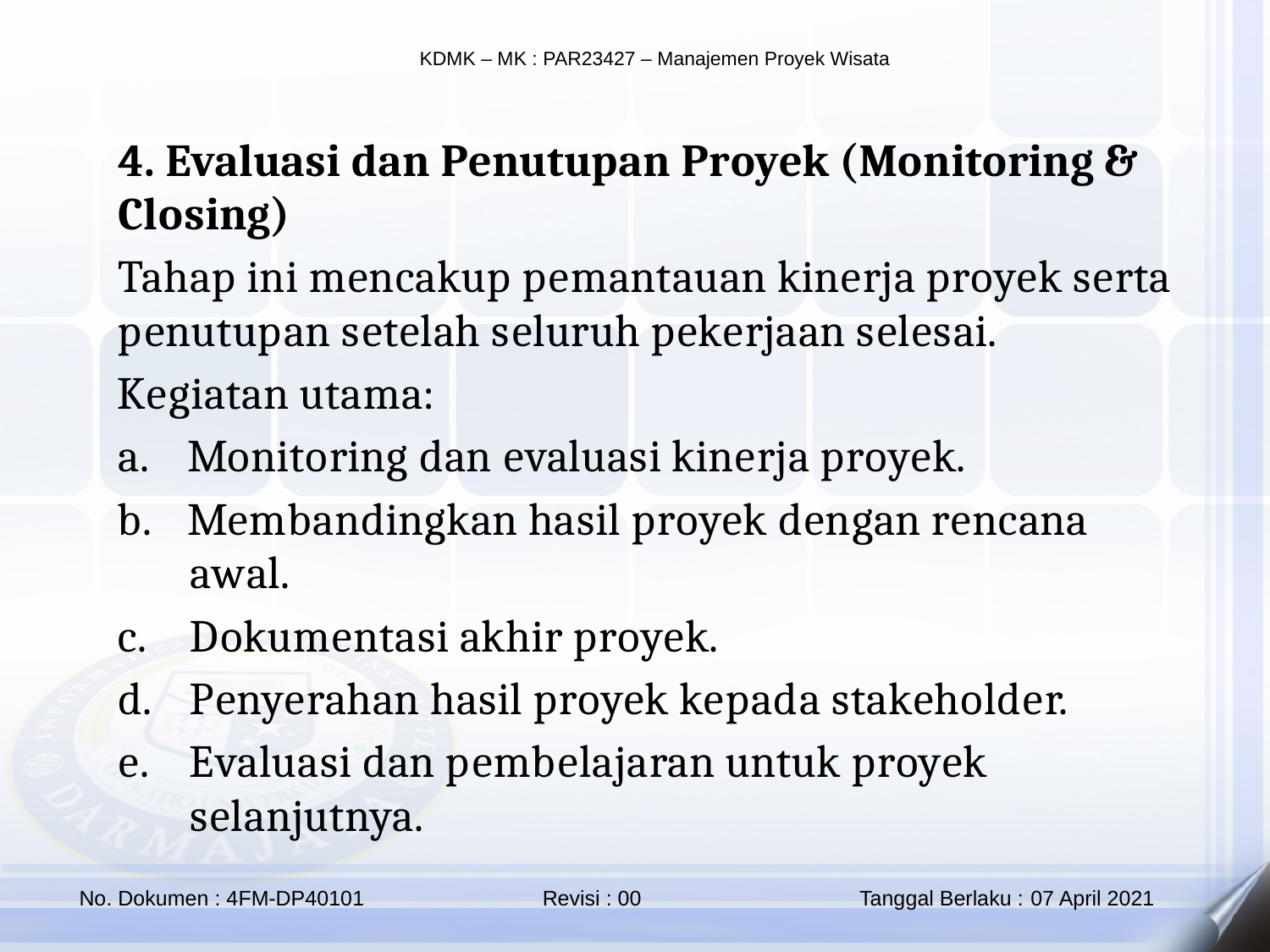

4. Evaluasi dan Penutupan Proyek (Monitoring & Closing)
Tahap ini mencakup pemantauan kinerja proyek serta penutupan setelah seluruh pekerjaan selesai.
Kegiatan utama:
Monitoring dan evaluasi kinerja proyek.
Membandingkan hasil proyek dengan rencana awal.
Dokumentasi akhir proyek.
Penyerahan hasil proyek kepada stakeholder.
Evaluasi dan pembelajaran untuk proyek selanjutnya.